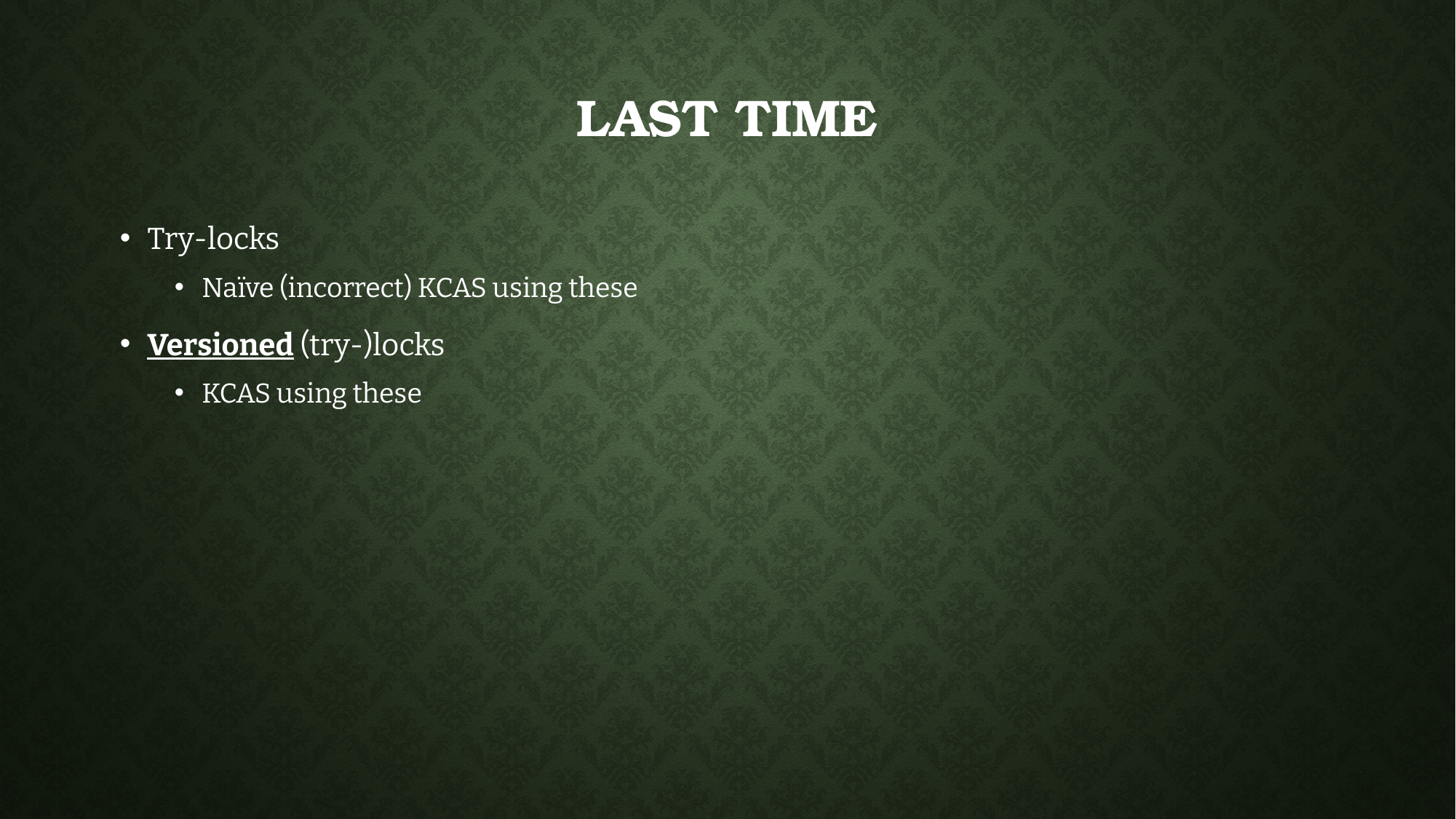

# Last time
Try-locks
Naïve (incorrect) KCAS using these
Versioned (try-)locks
KCAS using these